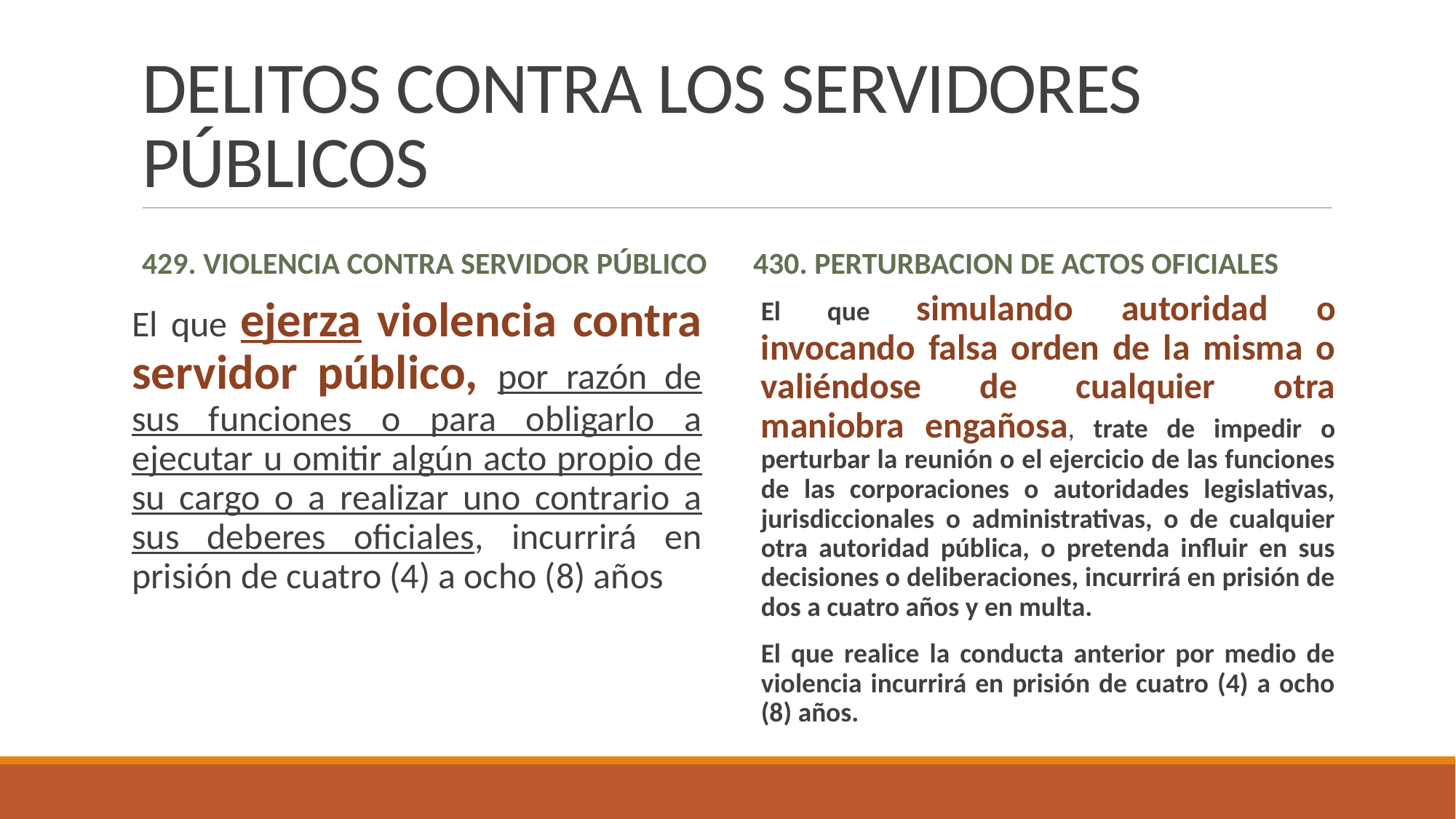

# DELITOS CONTRA LOS SERVIDORES PÚBLICOS
429. VIOLENCIA CONTRA SERVIDOR PÚBLICO
430. PERTURBACION DE ACTOS OFICIALES
El que simulando autoridad o invocando falsa orden de la misma o valiéndose de cualquier otra maniobra engañosa, trate de impedir o perturbar la reunión o el ejercicio de las funciones de las corporaciones o autoridades legislativas, jurisdiccionales o administrativas, o de cualquier otra autoridad pública, o pretenda influir en sus decisiones o deliberaciones, incurrirá en prisión de dos a cuatro años y en multa.
El que realice la conducta anterior por medio de violencia incurrirá en prisión de cuatro (4) a ocho (8) años.

El que ejerza violencia contra servidor público, por razón de sus funciones o para obligarlo a ejecutar u omitir algún acto propio de su cargo o a realizar uno contrario a sus deberes oficiales, incurrirá en prisión de cuatro (4) a ocho (8) años